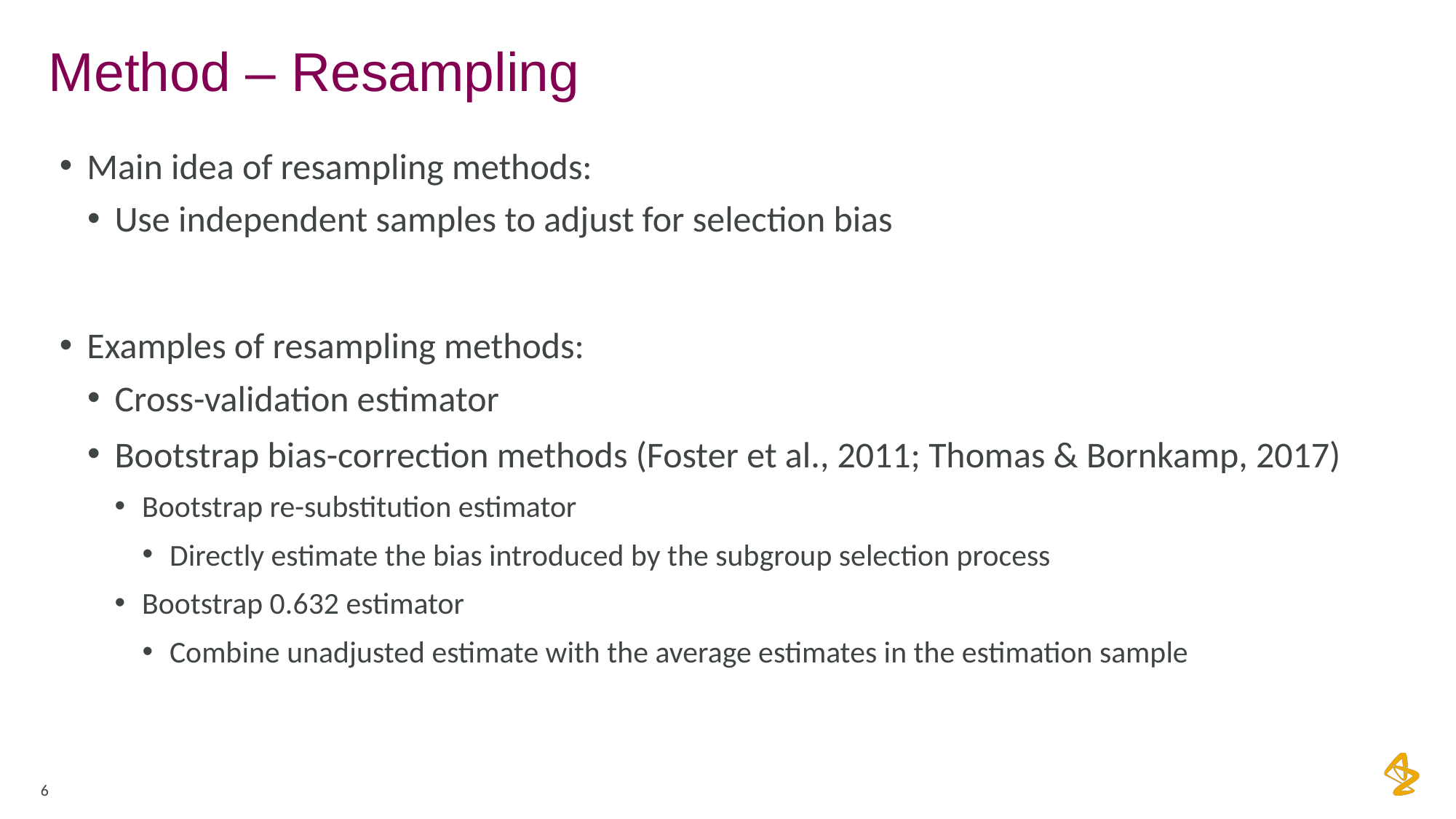

# Method – Resampling
Main idea of resampling methods:
Use independent samples to adjust for selection bias

Examples of resampling methods:
Cross-validation estimator
Bootstrap bias-correction methods (Foster et al., 2011; Thomas & Bornkamp, 2017)
Bootstrap re-substitution estimator
Directly estimate the bias introduced by the subgroup selection process
Bootstrap 0.632 estimator
Combine unadjusted estimate with the average estimates in the estimation sample

6